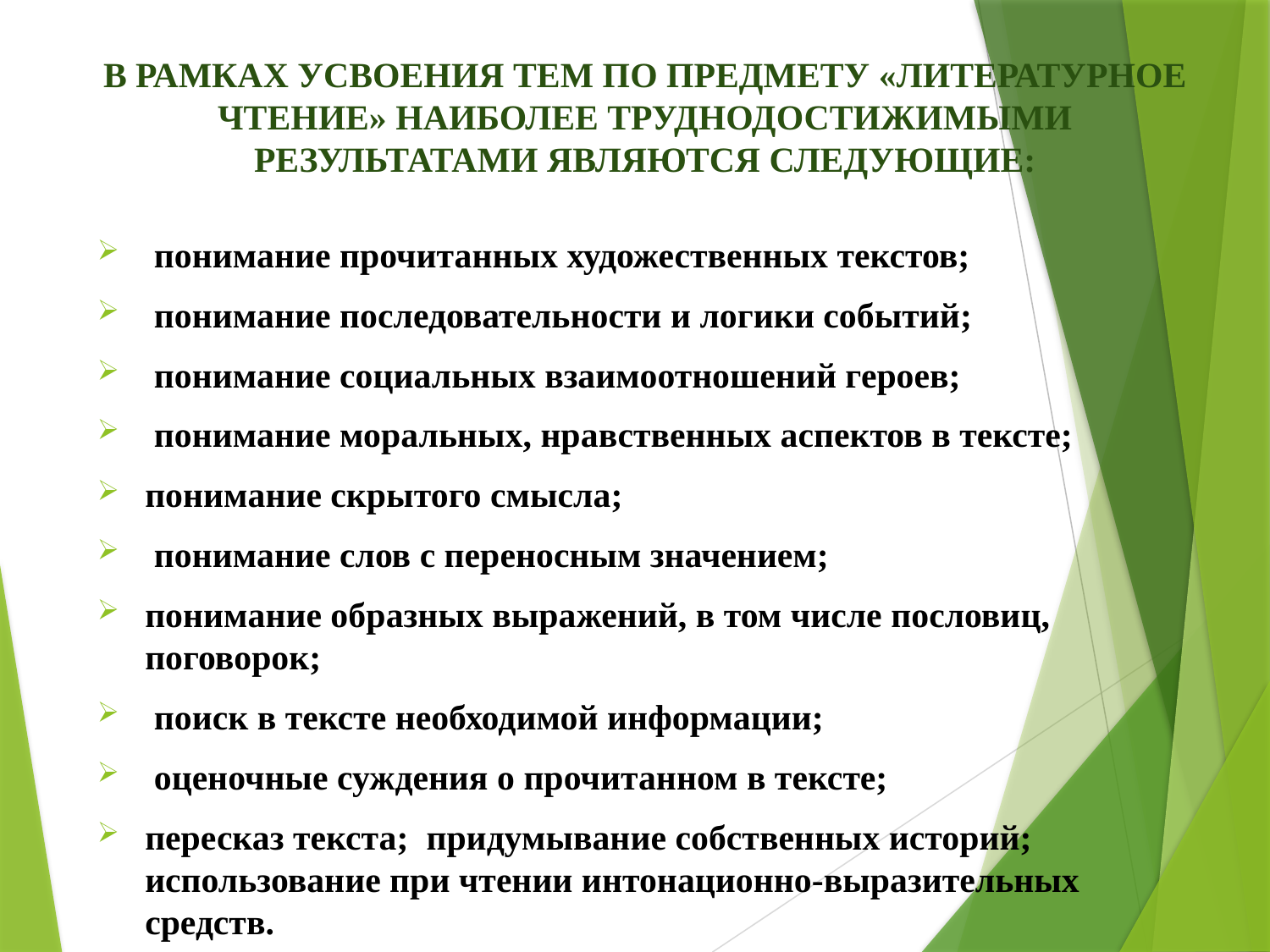

# В РАМКАХ УСВОЕНИЯ ТЕМ ПО ПРЕДМЕТУ «ЛИТЕРАТУРНОЕ ЧТЕНИЕ» НАИБОЛЕЕ ТРУДНОДОСТИЖИМЫМИ РЕЗУЛЬТАТАМИ ЯВЛЯЮТСЯ СЛЕДУЮЩИЕ:
 понимание прочитанных художественных текстов;
 понимание последовательности и логики событий;
 понимание социальных взаимоотношений героев;
 понимание моральных, нравственных аспектов в тексте;
понимание скрытого смысла;
 понимание слов с переносным значением;
понимание образных выражений, в том числе пословиц, поговорок;
 поиск в тексте необходимой информации;
 оценочные суждения о прочитанном в тексте;
пересказ текста;  придумывание собственных историй;  использование при чтении интонационно-выразительных средств.